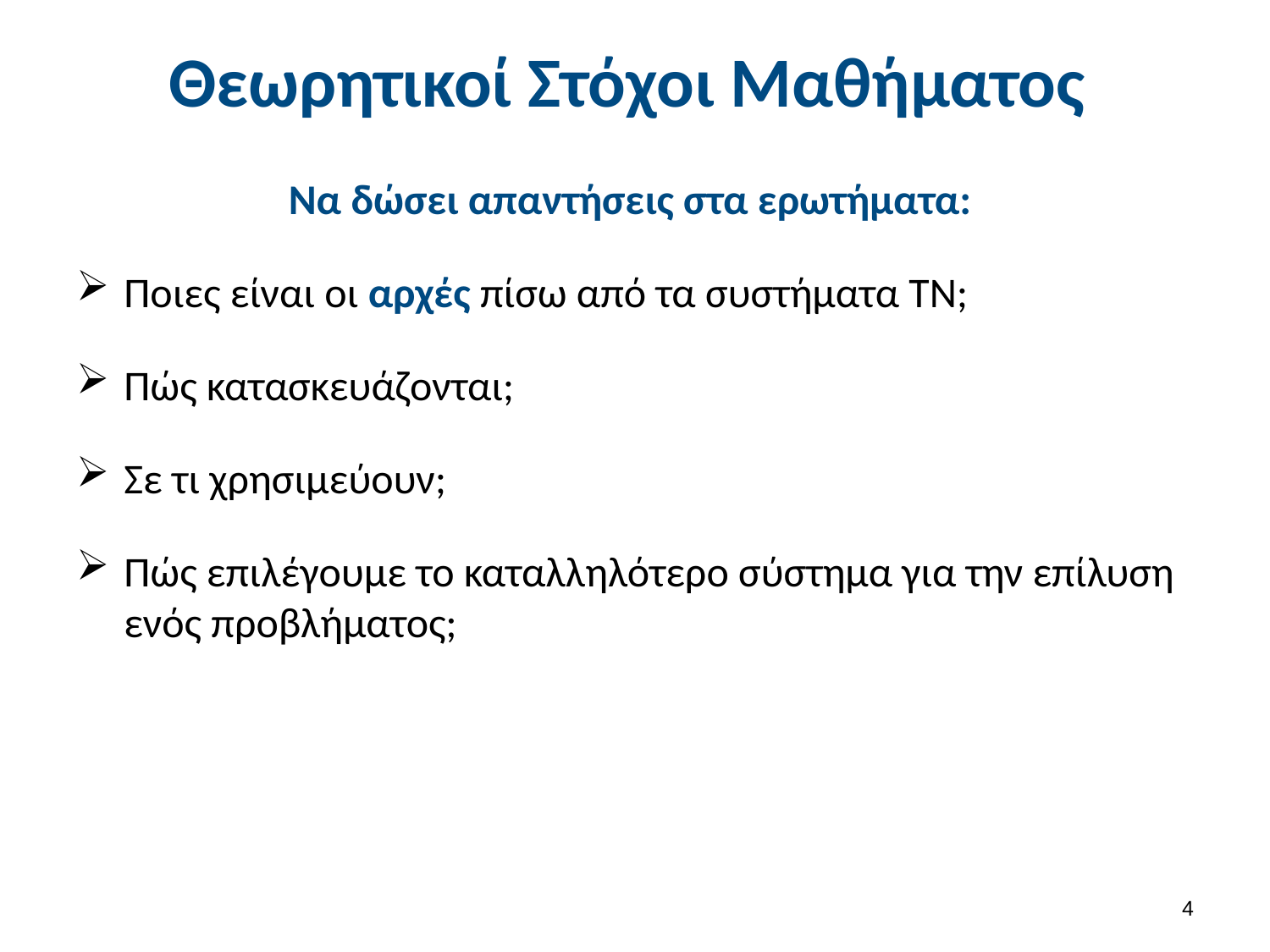

# Θεωρητικοί Στόχοι Μαθήματος
Να δώσει απαντήσεις στα ερωτήματα:
Ποιες είναι οι αρχές πίσω από τα συστήματα ΤΝ;
Πώς κατασκευάζονται;
Σε τι χρησιμεύουν;
Πώς επιλέγουμε το καταλληλότερο σύστημα για την επίλυση ενός προβλήματος;

4